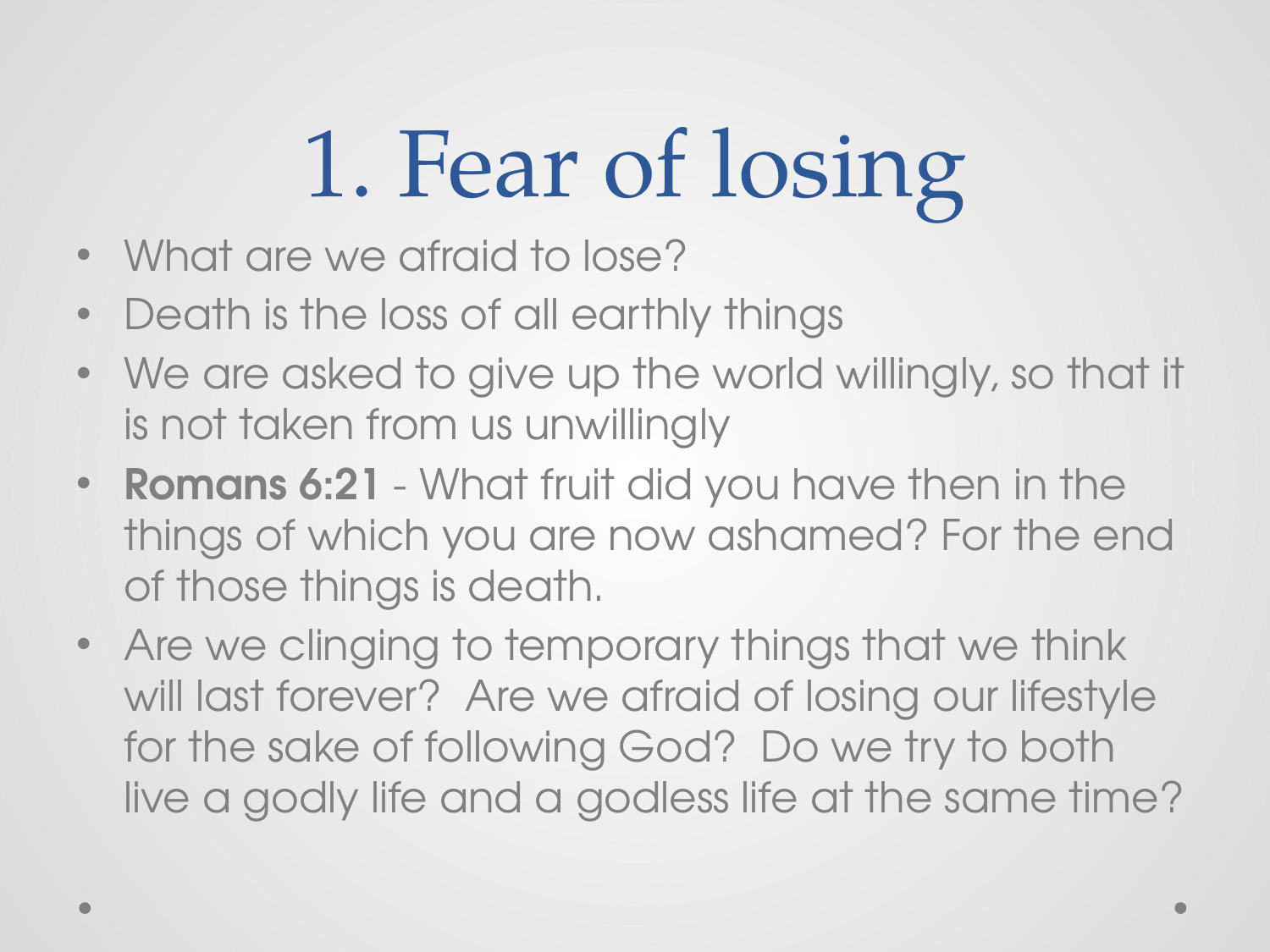

# 1. Fear of losing
What are we afraid to lose?
Death is the loss of all earthly things
We are asked to give up the world willingly, so that it is not taken from us unwillingly
Romans 6:21 - What fruit did you have then in the things of which you are now ashamed? For the end of those things is death.
Are we clinging to temporary things that we think will last forever?  Are we afraid of losing our lifestyle for the sake of following God?  Do we try to both live a godly life and a godless life at the same time?